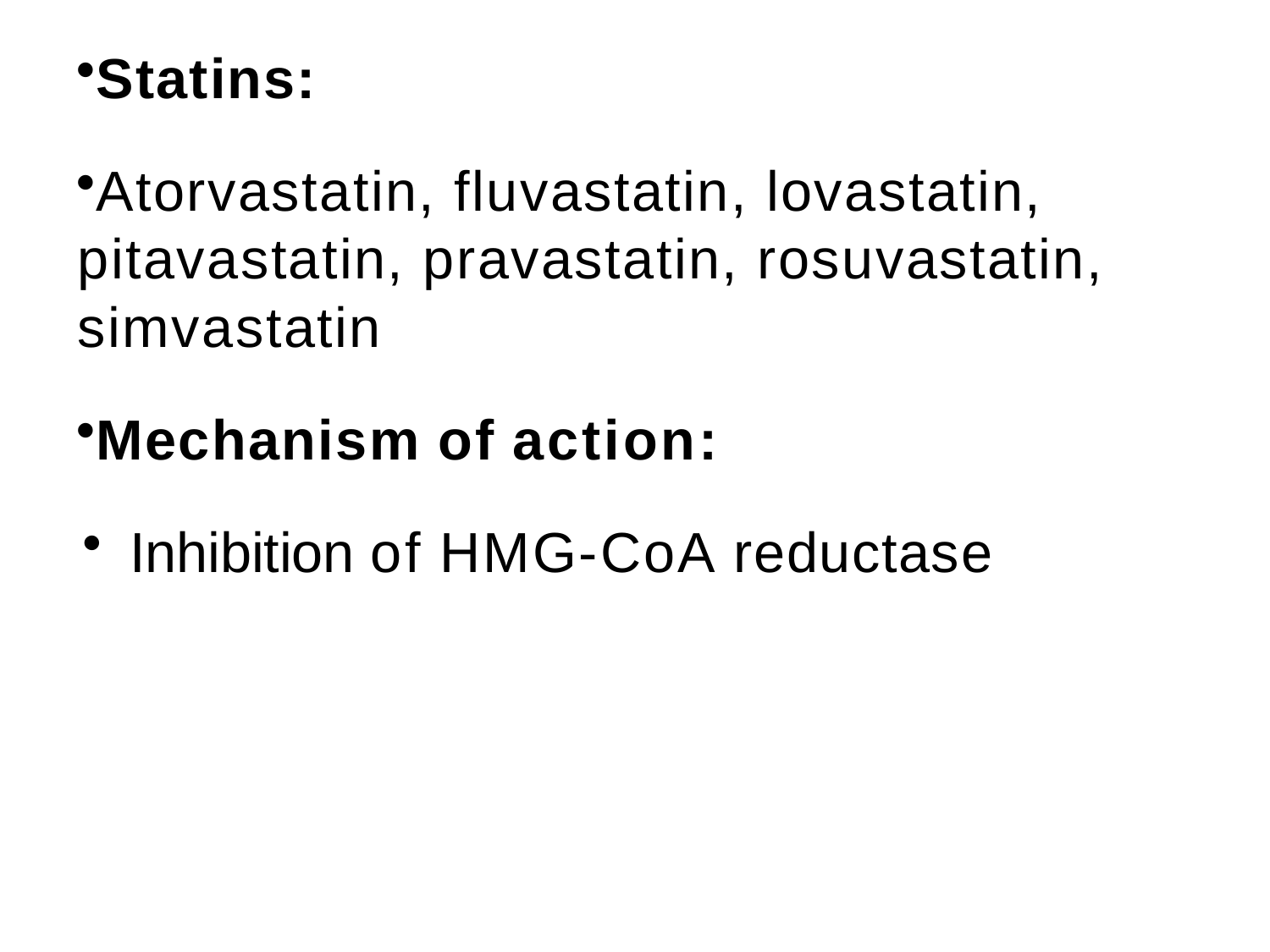

# Statins:
Atorvastatin, fluvastatin, lovastatin, pitavastatin, pravastatin, rosuvastatin, simvastatin
Mechanism of action:
Inhibition of HMG-CoA reductase